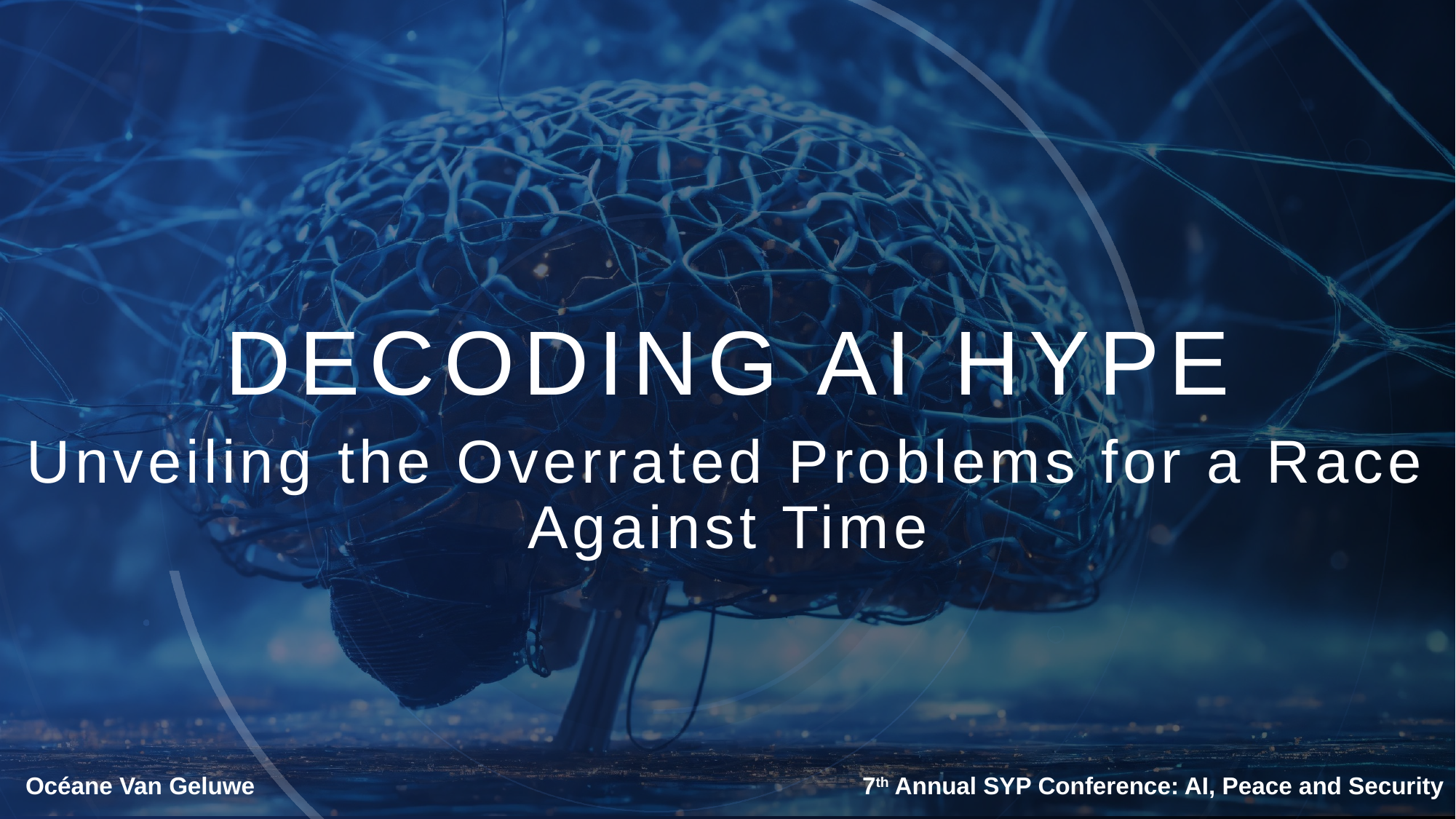

# DECODING AI HYPE
Unveiling the Overrated Problems for a Race Against Time
Océane Van Geluwe
7th Annual SYP Conference: AI, Peace and Security